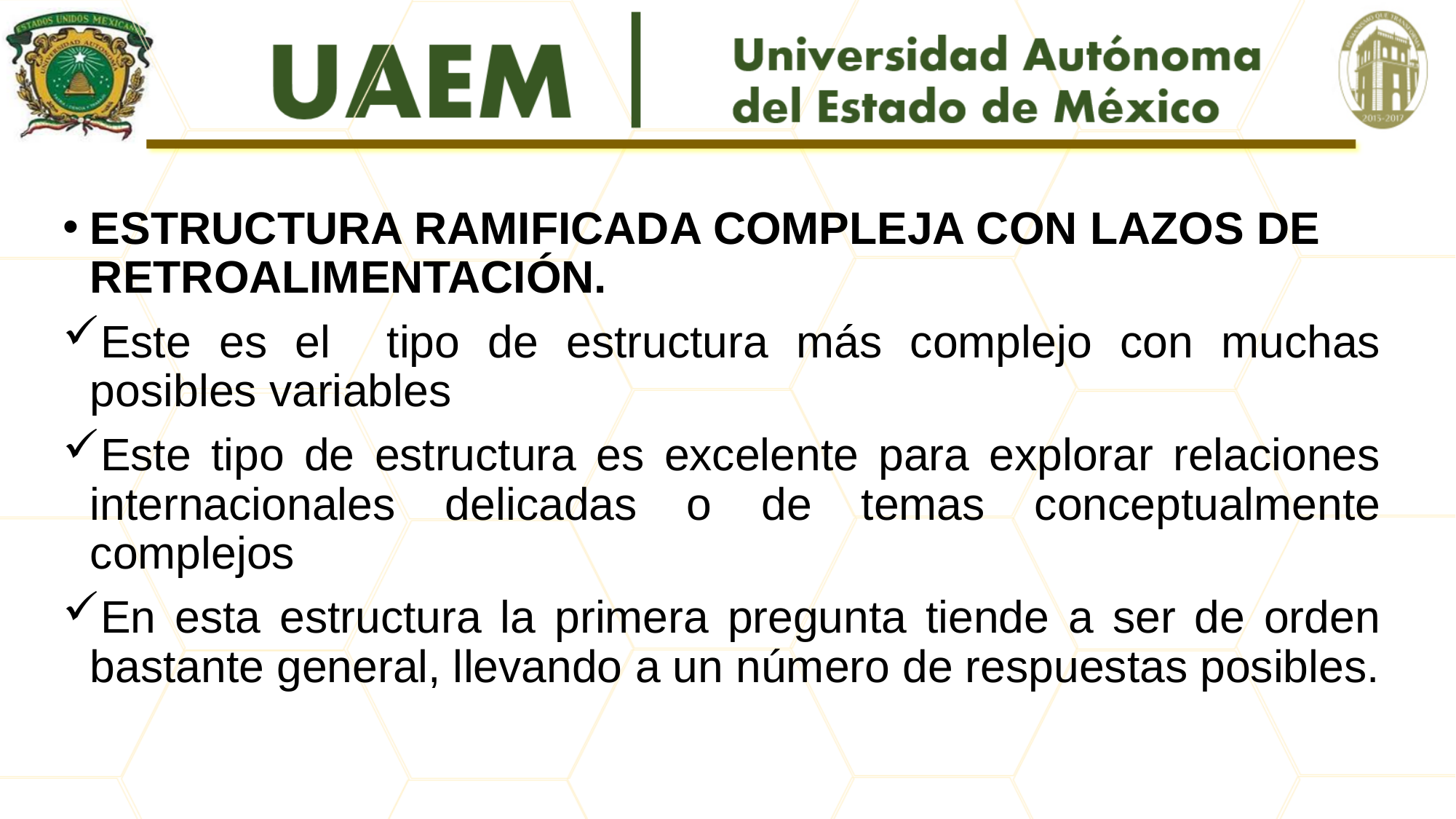

#
ESTRUCTURA RAMIFICADA COMPLEJA CON LAZOS DE RETROALIMENTACIÓN.
Este es el  tipo de estructura más complejo con muchas posibles variables
Este tipo de estructura es excelente para explorar relaciones internacionales delicadas o de temas conceptualmente complejos
En esta estructura la primera pregunta tiende a ser de orden bastante general, llevando a un número de respuestas posibles.